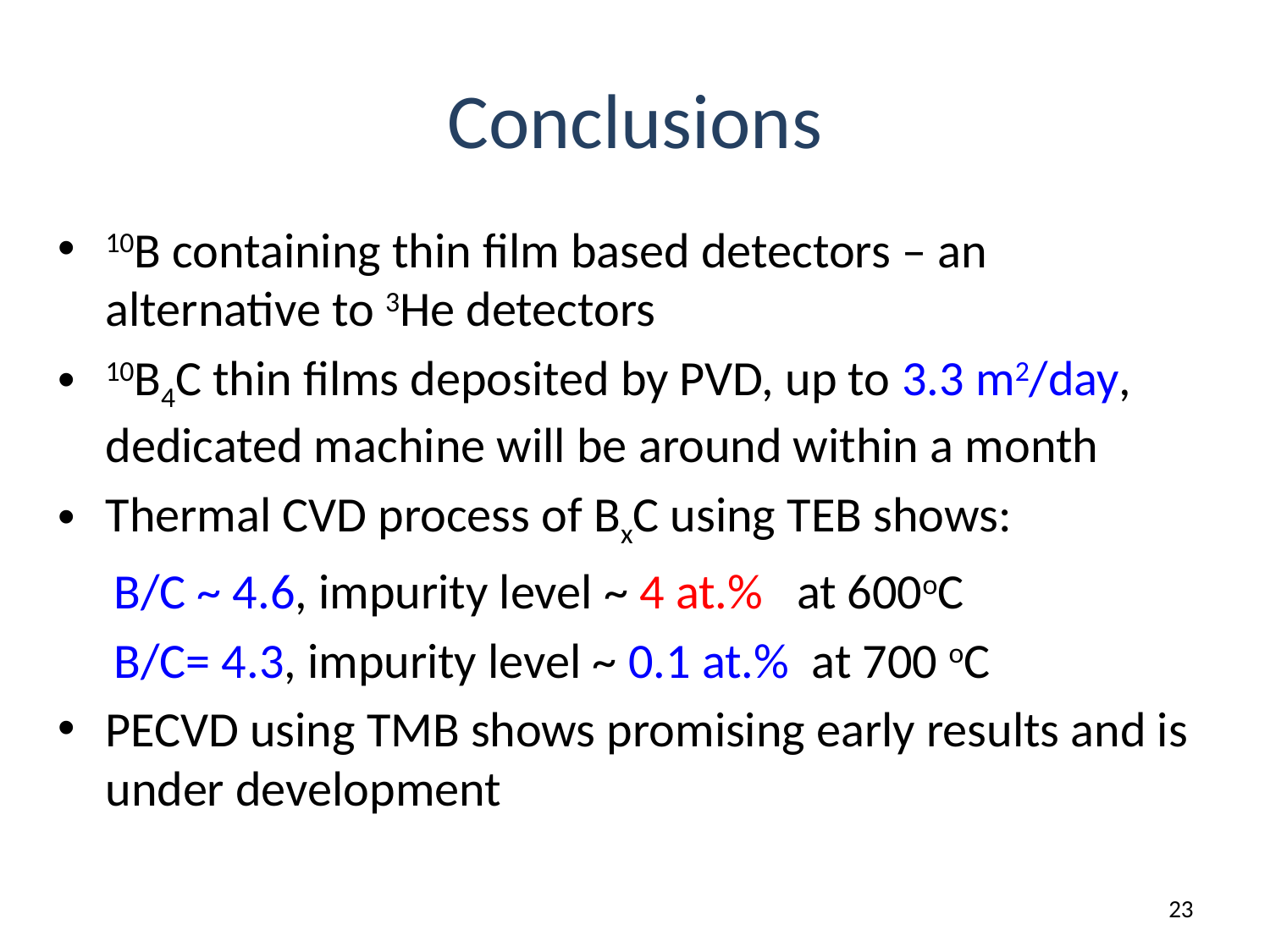

# Conclusions
10B containing thin film based detectors – an alternative to 3He detectors
10B4C thin films deposited by PVD, up to 3.3 m2/day, dedicated machine will be around within a month
Thermal CVD process of BxC using TEB shows:
     B/C ~ 4.6, impurity level ~ 4 at.%   at 600oC
     B/C= 4.3, impurity level ~ 0.1 at.%  at 700 oC
PECVD using TMB shows promising early results and is under development

23